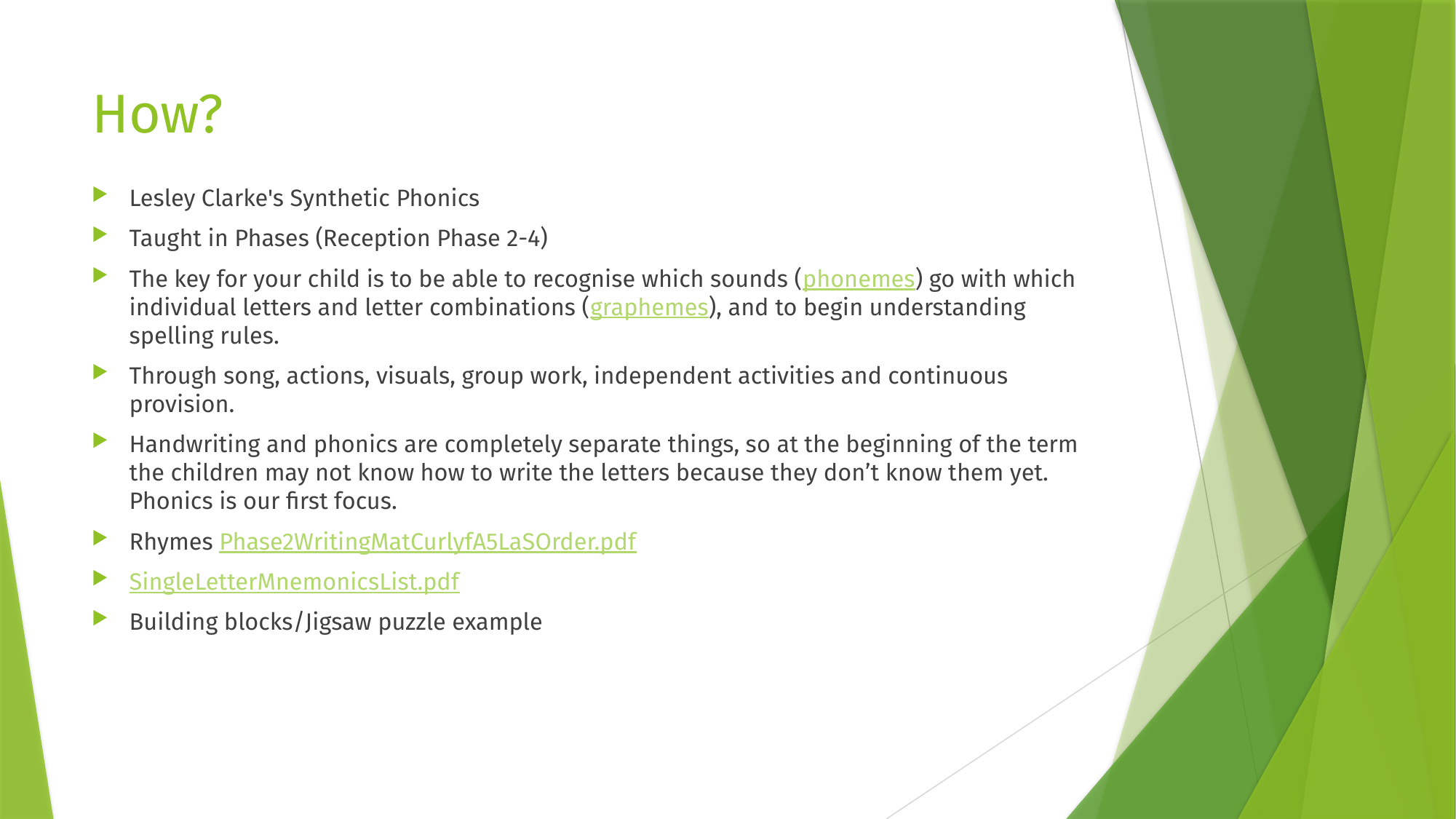

# How?
Lesley Clarke's Synthetic Phonics
Taught in Phases (Reception Phase 2-4)
The key for your child is to be able to recognise which sounds (phonemes) go with which individual letters and letter combinations (graphemes), and to begin understanding spelling rules.
Through song, actions, visuals, group work, independent activities and continuous provision.
Handwriting and phonics are completely separate things, so at the beginning of the term the children may not know how to write the letters because they don’t know them yet. Phonics is our first focus.
Rhymes Phase2WritingMatCurlyfA5LaSOrder.pdf
SingleLetterMnemonicsList.pdf
Building blocks/Jigsaw puzzle example